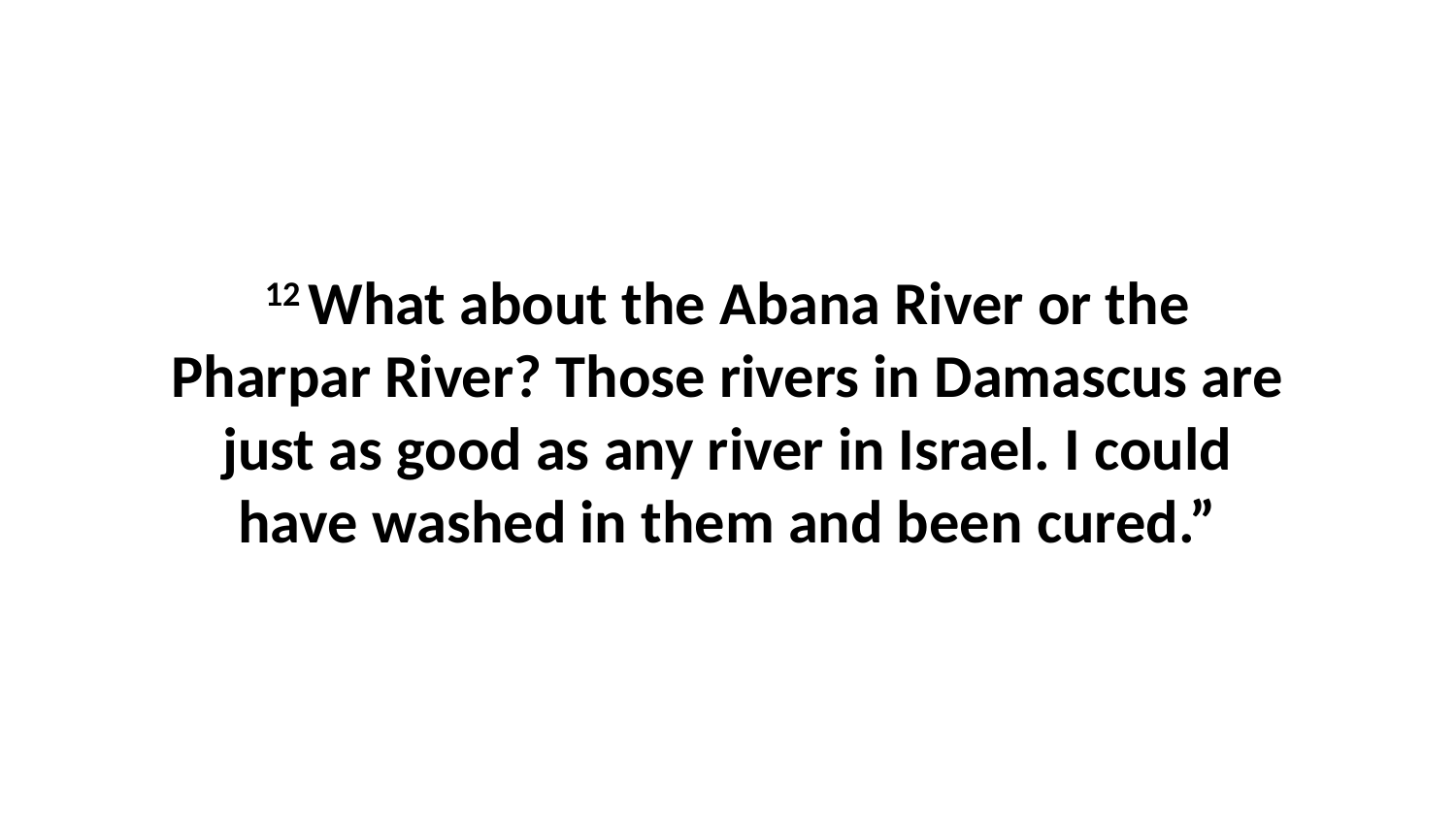

12 What about the Abana River or the Pharpar River? Those rivers in Damascus are just as good as any river in Israel. I could have washed in them and been cured.”